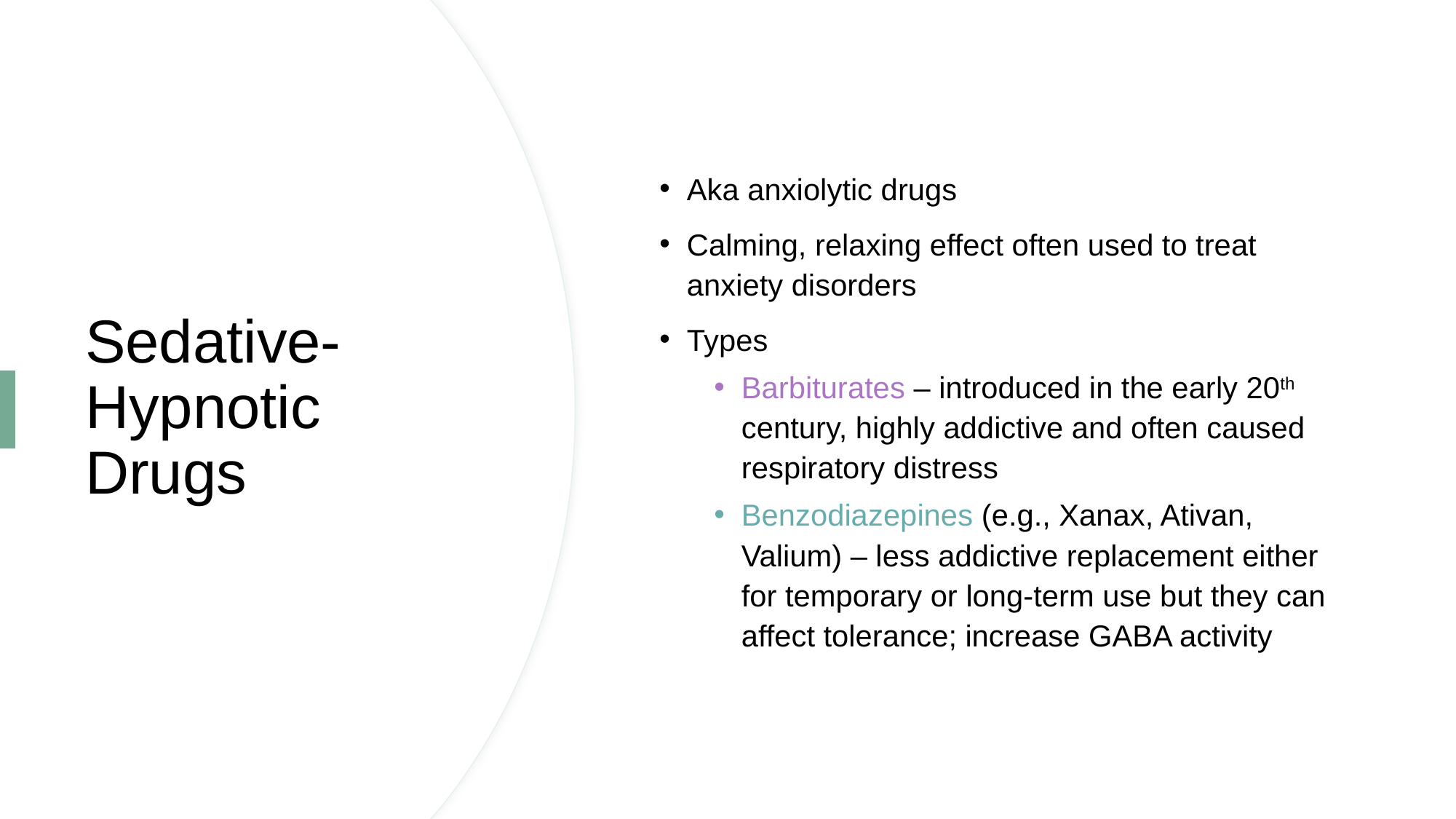

Aka anxiolytic drugs
Calming, relaxing effect often used to treat anxiety disorders
Types
Barbiturates – introduced in the early 20th century, highly addictive and often caused respiratory distress
Benzodiazepines (e.g., Xanax, Ativan, Valium) – less addictive replacement either for temporary or long-term use but they can affect tolerance; increase GABA activity
# Sedative-Hypnotic Drugs